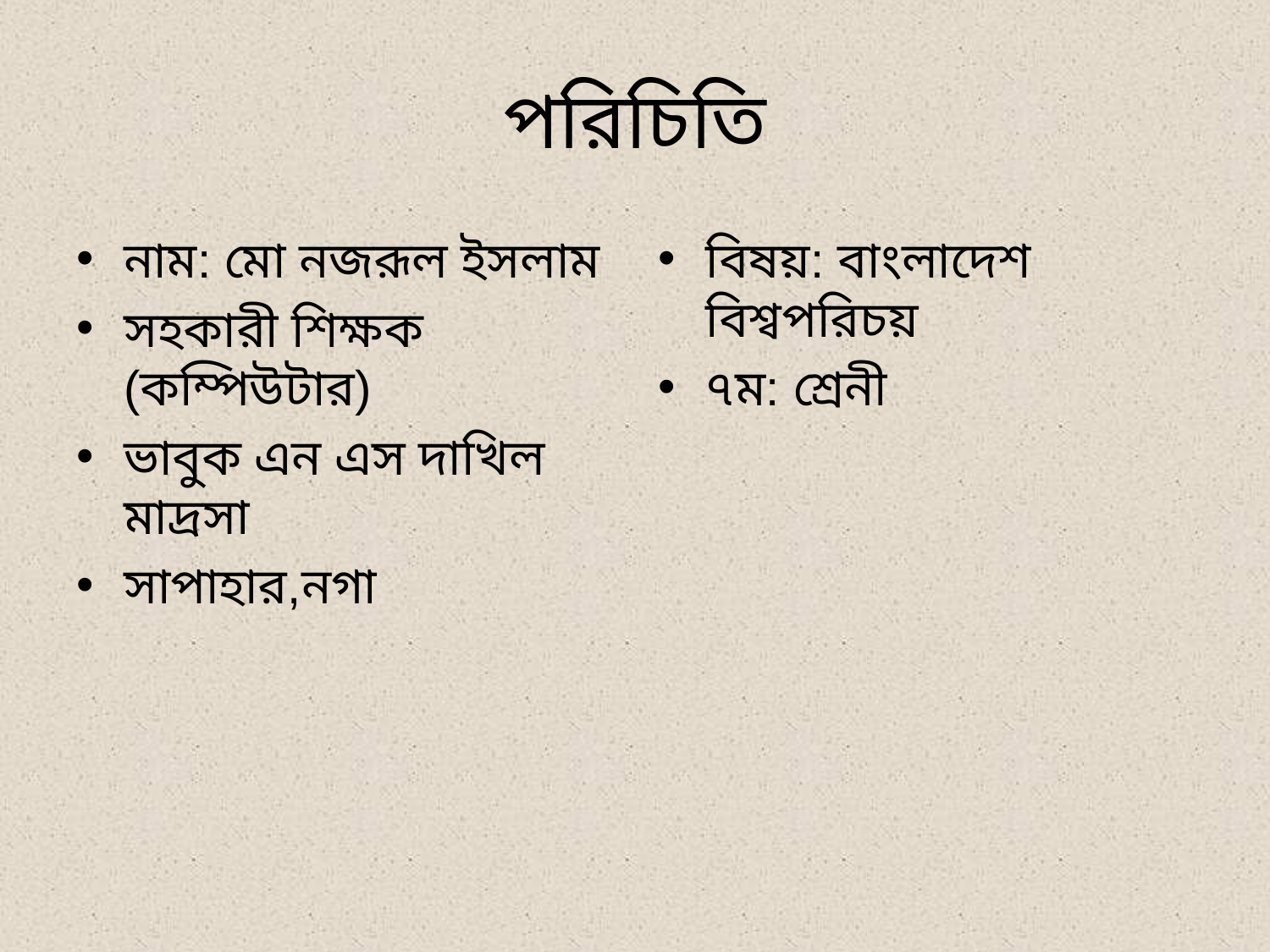

# পরিচিতি
নাম: মো নজরূল ইসলাম
সহকারী শিক্ষক (কম্পিউটার)
ভাবুক এন এস দাখিল মাদ্রসা
সাপাহার,নগা

বিষয়: বাংলাদেশ বিশ্বপরিচয়
৭ম: শ্রেনী